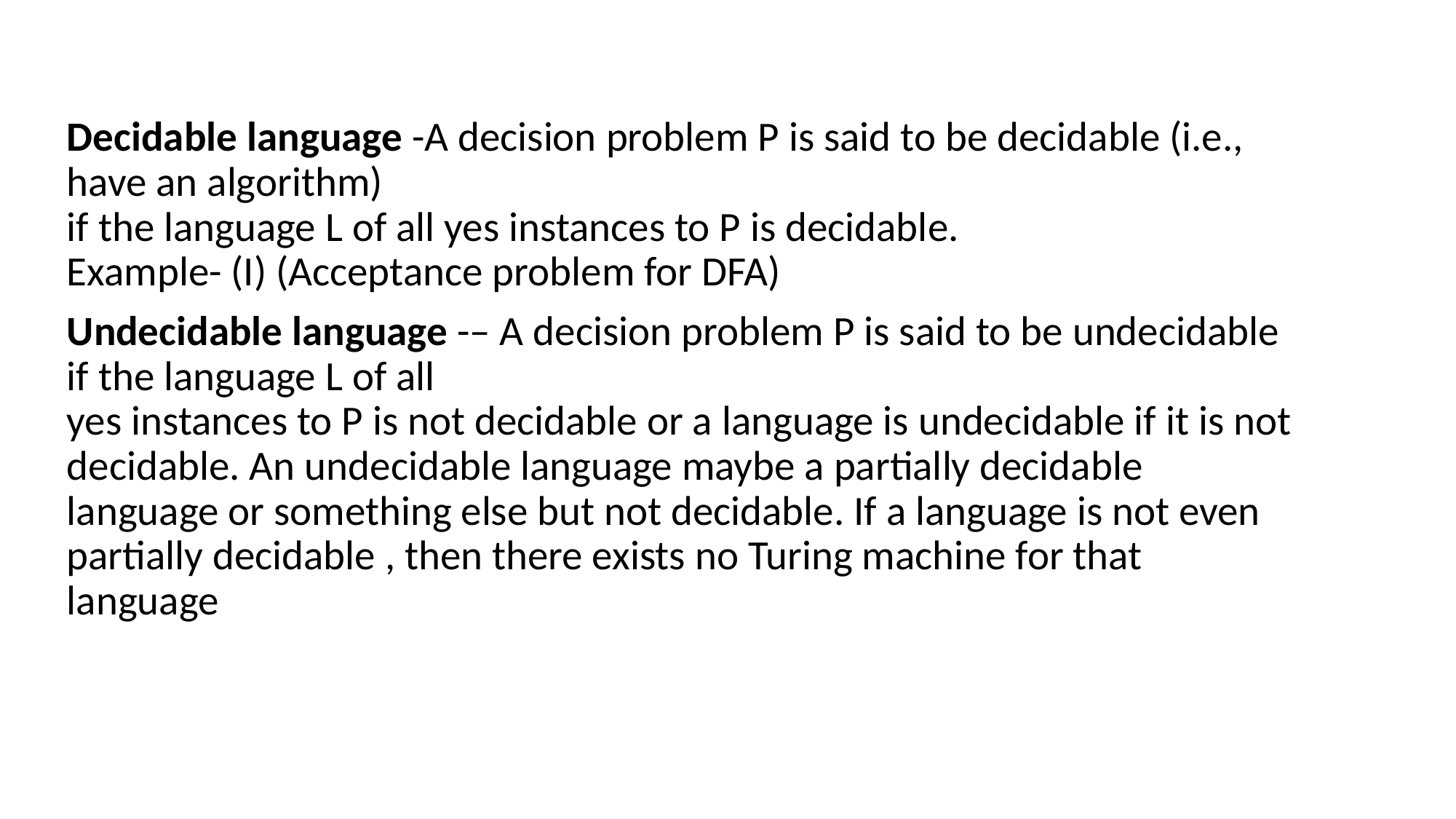

Decidable language -A decision problem P is said to be decidable (i.e., have an algorithm)
if the language L of all yes instances to P is decidable.
Example- (I) (Acceptance problem for DFA)
Undecidable language -– A decision problem P is said to be undecidable if the language L of all
yes instances to P is not decidable or a language is undecidable if it is not decidable. An undecidable language maybe a partially decidable language or something else but not decidable. If a language is not even partially decidable , then there exists no Turing machine for that language